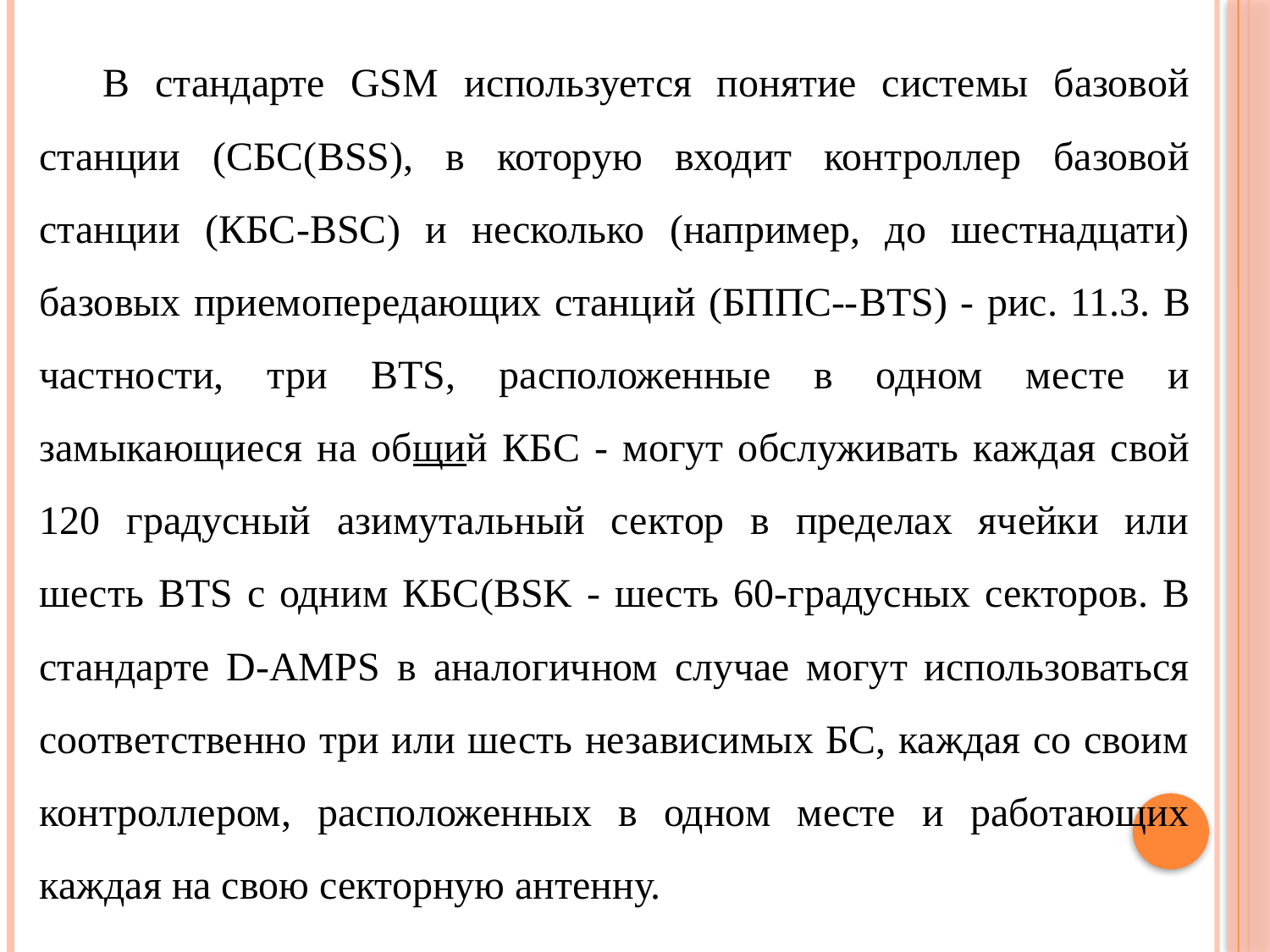

В стандарте GSM используется понятие системы базовой станции (СБС(BSS), в которую входит контроллер базовой станции (КБС-BSC) и несколько (например, до шестнадцати) базовых приемопередающих станций (БППС--BTS) - рис. 11.3. В частности, три BTS, расположенные в одном месте и замыкающиеся на общий КБС - могут обслуживать каждая свой 120 ­градусный азимутальный сектор в пределах ячейки или шесть BTS с одним КБС(BSK - шесть 60-градусных секторов. В стандарте D-AMPS в аналогичном случае могут использоваться соответственно три или шесть независимых БС, каждая со своим контроллером, расположенных в одном месте и работающих каждая на свою секторную антенну.